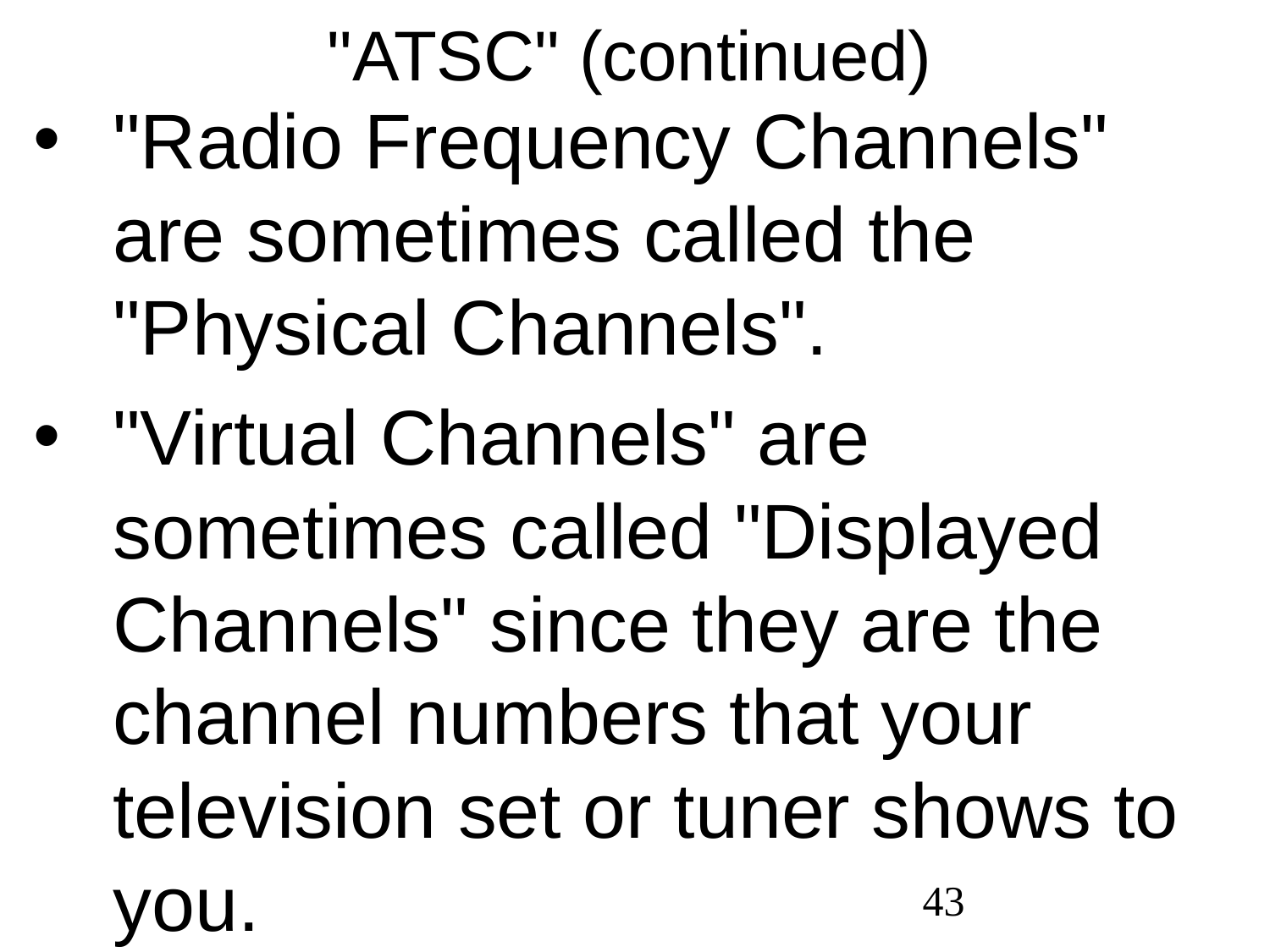

"ATSC" (continued)
"Radio Frequency Channels" are sometimes called the "Physical Channels".
"Virtual Channels" are sometimes called "Displayed Channels" since they are the channel numbers that your television set or tuner shows to you.

43